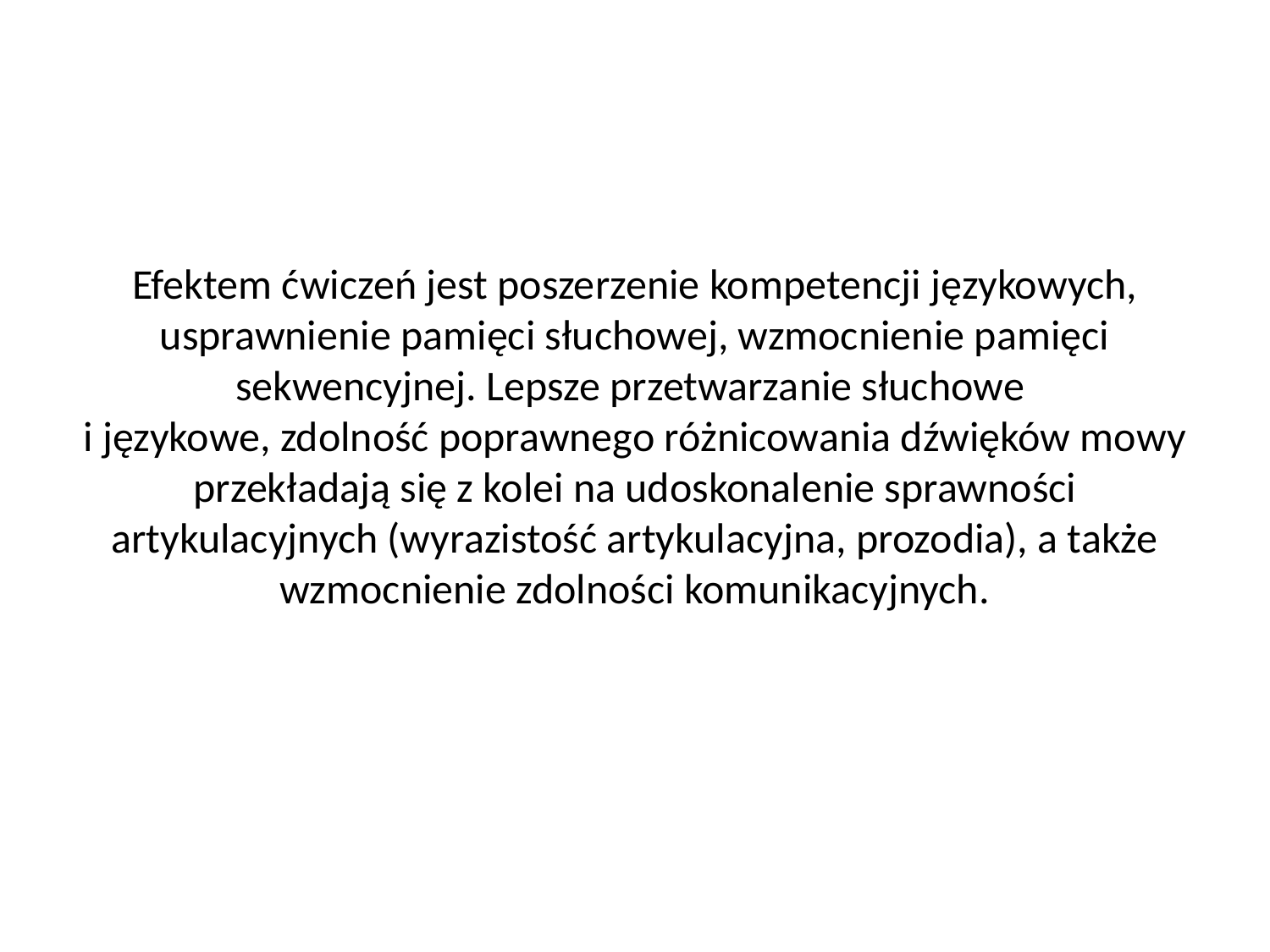

# Efektem ćwiczeń jest poszerzenie kompetencji językowych, usprawnienie pamięci słuchowej, wzmocnienie pamięci sekwencyjnej. Lepsze przetwarzanie słuchowe i językowe, zdolność poprawnego różnicowania dźwięków mowy przekładają się z kolei na udoskonalenie sprawności artykulacyjnych (wyrazistość artykulacyjna, prozodia), a także wzmocnienie zdolności komunikacyjnych.